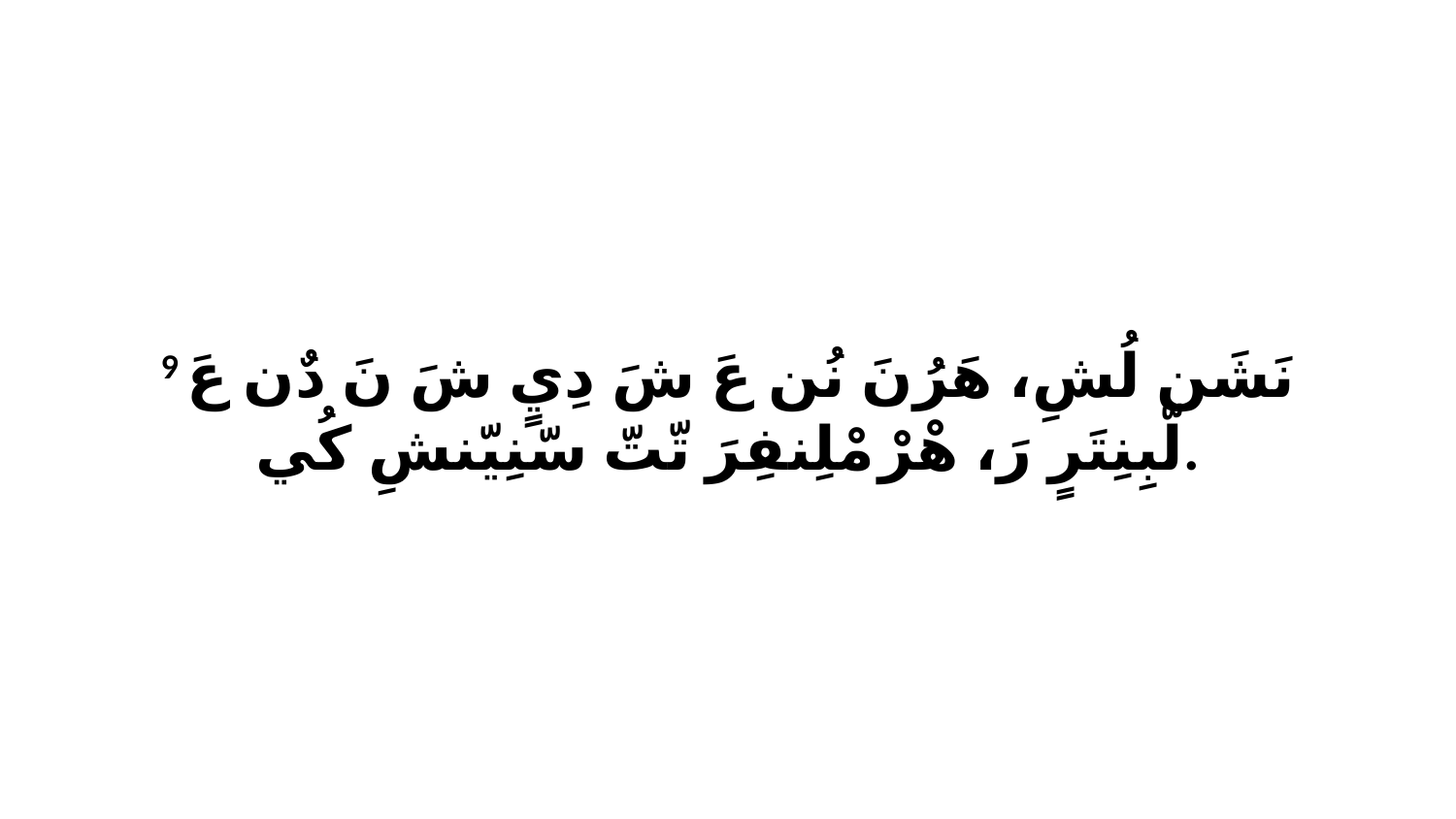

9 نَشَن لُشِ، هَرُنَ نُن عَ شَ دِيٍ شَ نَ دٌن عَ لّبِنِتَرٍ رَ، هْرْ مْلِنفِرَ تّتّ سّنِيّنشِ كُي.